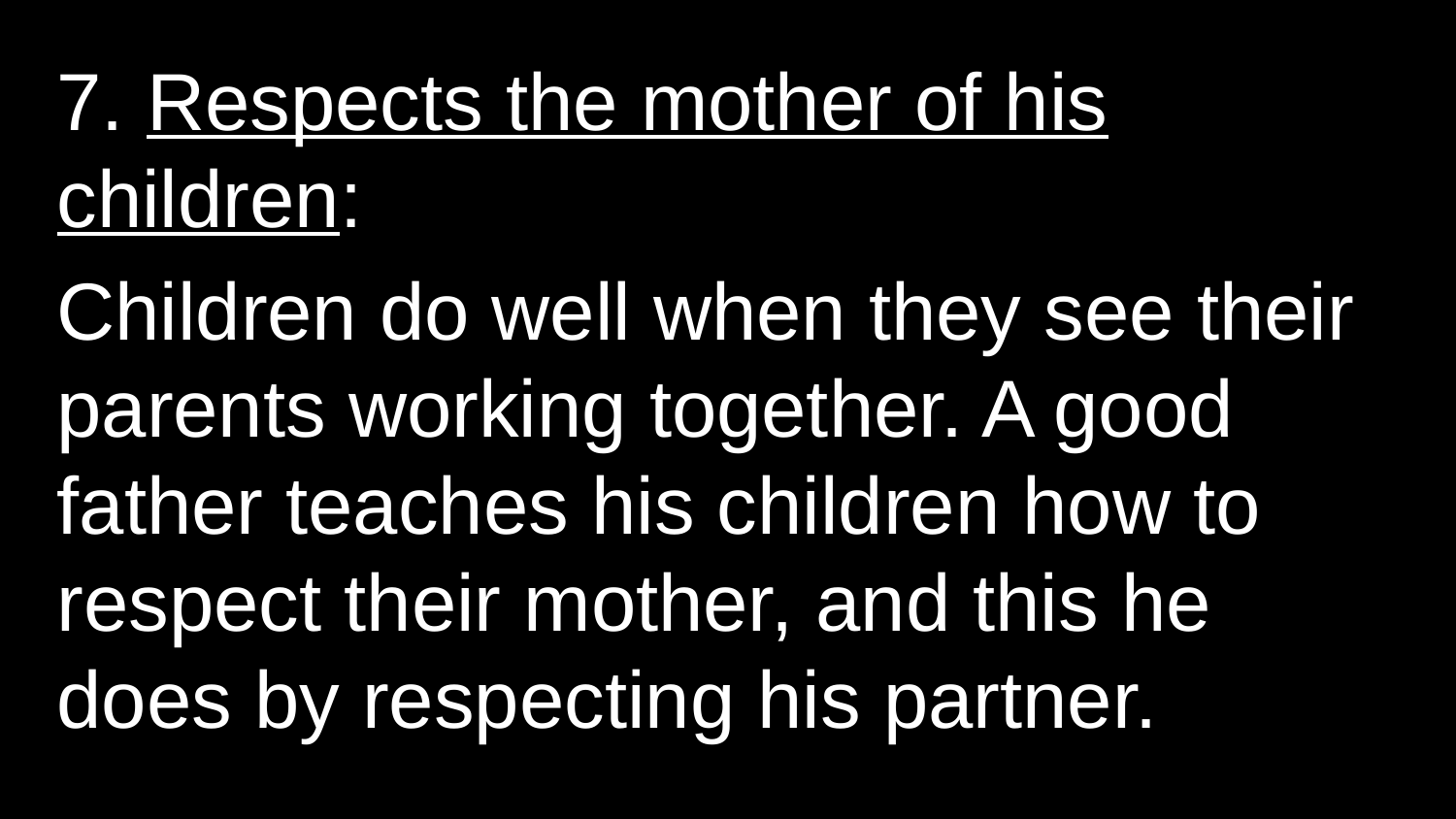

7. Respects the mother of his children:
Children do well when they see their parents working together. A good father teaches his children how to respect their mother, and this he does by respecting his partner.